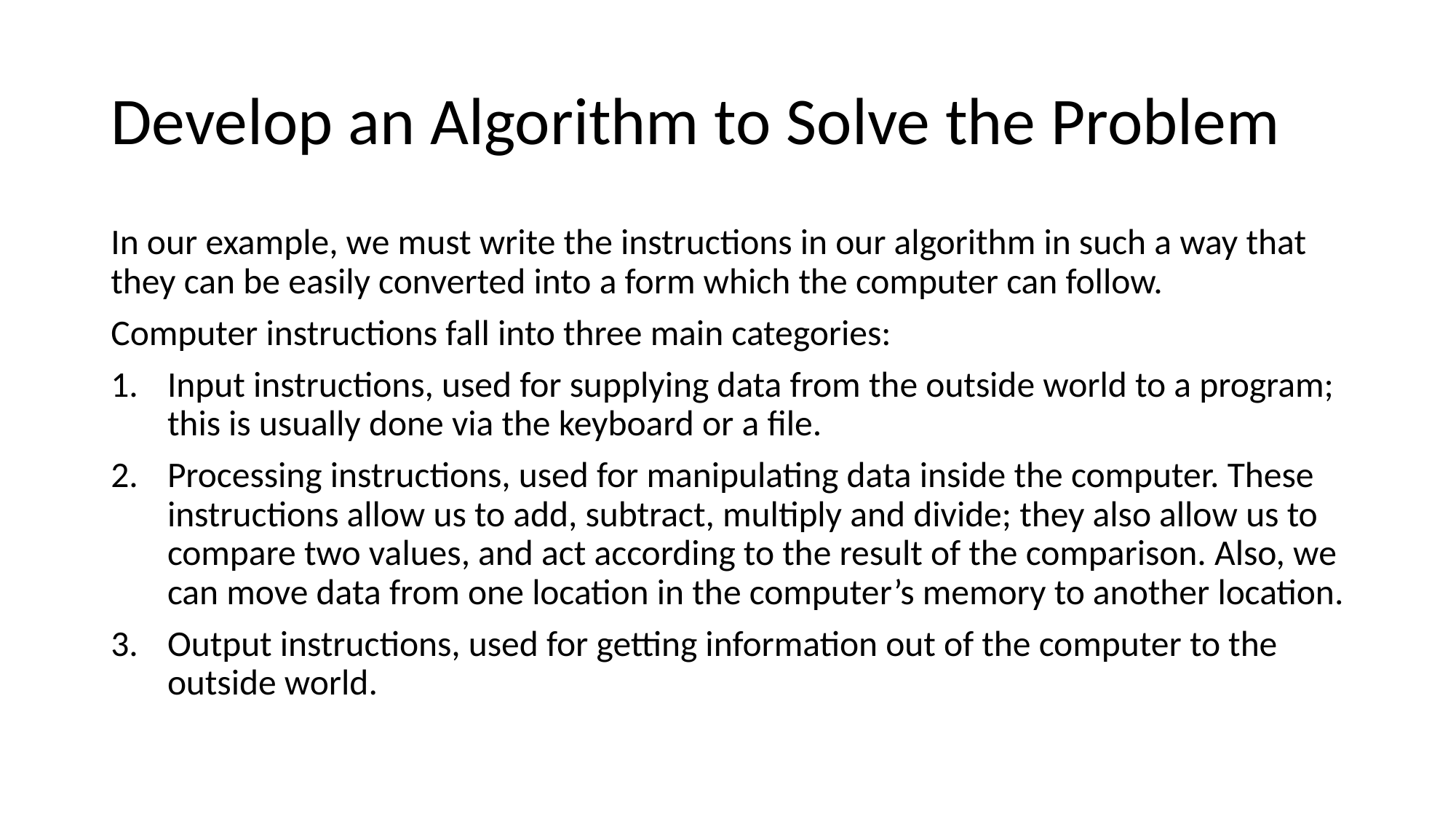

# Develop an Algorithm to Solve the Problem
In our example, we must write the instructions in our algorithm in such a way that they can be easily converted into a form which the computer can follow.
Computer instructions fall into three main categories:
Input instructions, used for supplying data from the outside world to a program; this is usually done via the keyboard or a file.
Processing instructions, used for manipulating data inside the computer. These instructions allow us to add, subtract, multiply and divide; they also allow us to compare two values, and act according to the result of the comparison. Also, we can move data from one location in the computer’s memory to another location.
Output instructions, used for getting information out of the computer to the outside world.